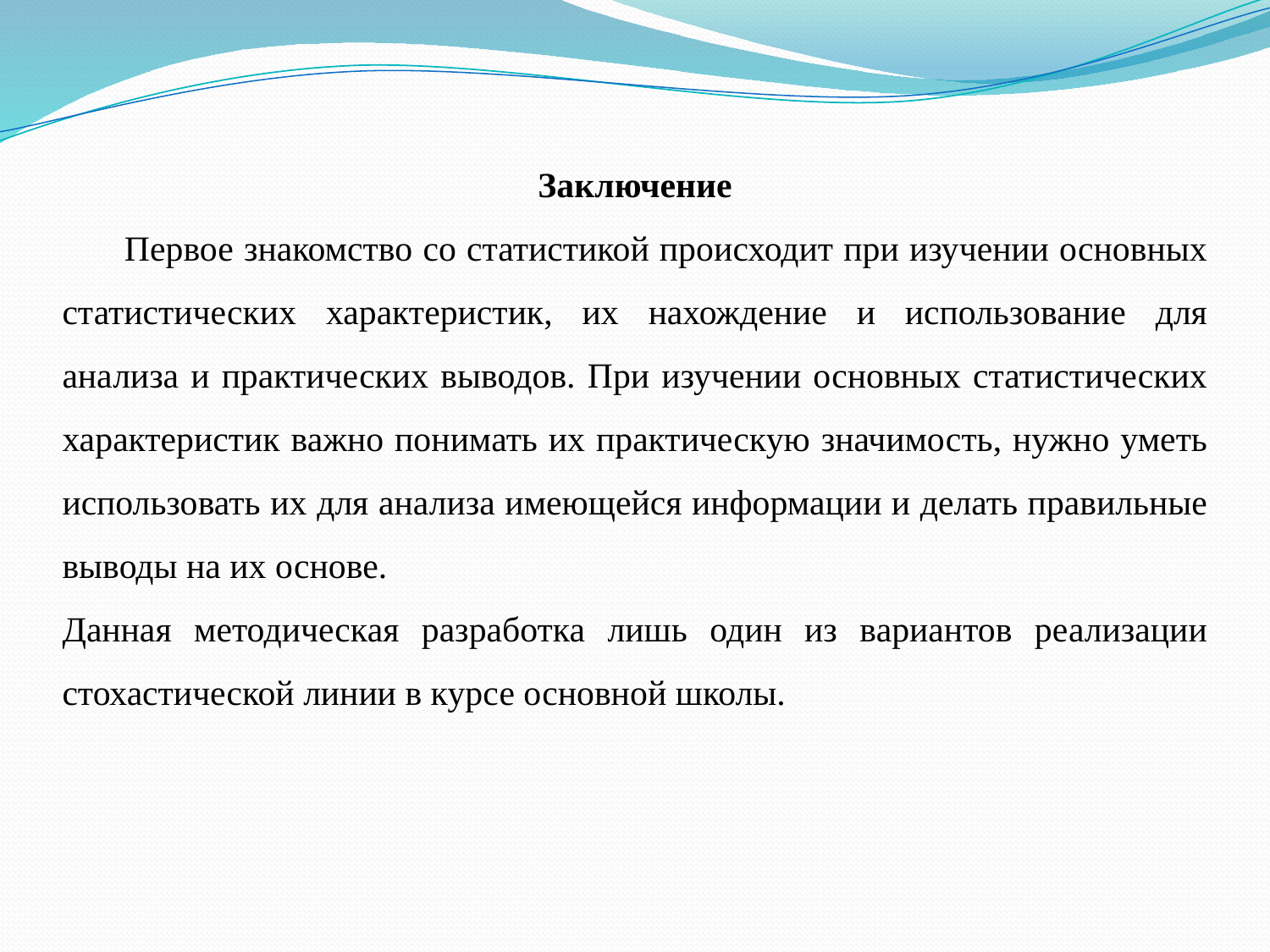

Заключение
      Первое знакомство со статистикой происходит при изучении основных статистических характеристик, их нахождение и использование для анализа и практических выводов. При изучении основных статистических характеристик важно понимать их практическую значимость, нужно уметь использовать их для анализа имеющейся информации и делать правильные выводы на их основе.
Данная методическая разработка лишь один из вариантов реализации стохастической линии в курсе основной школы.